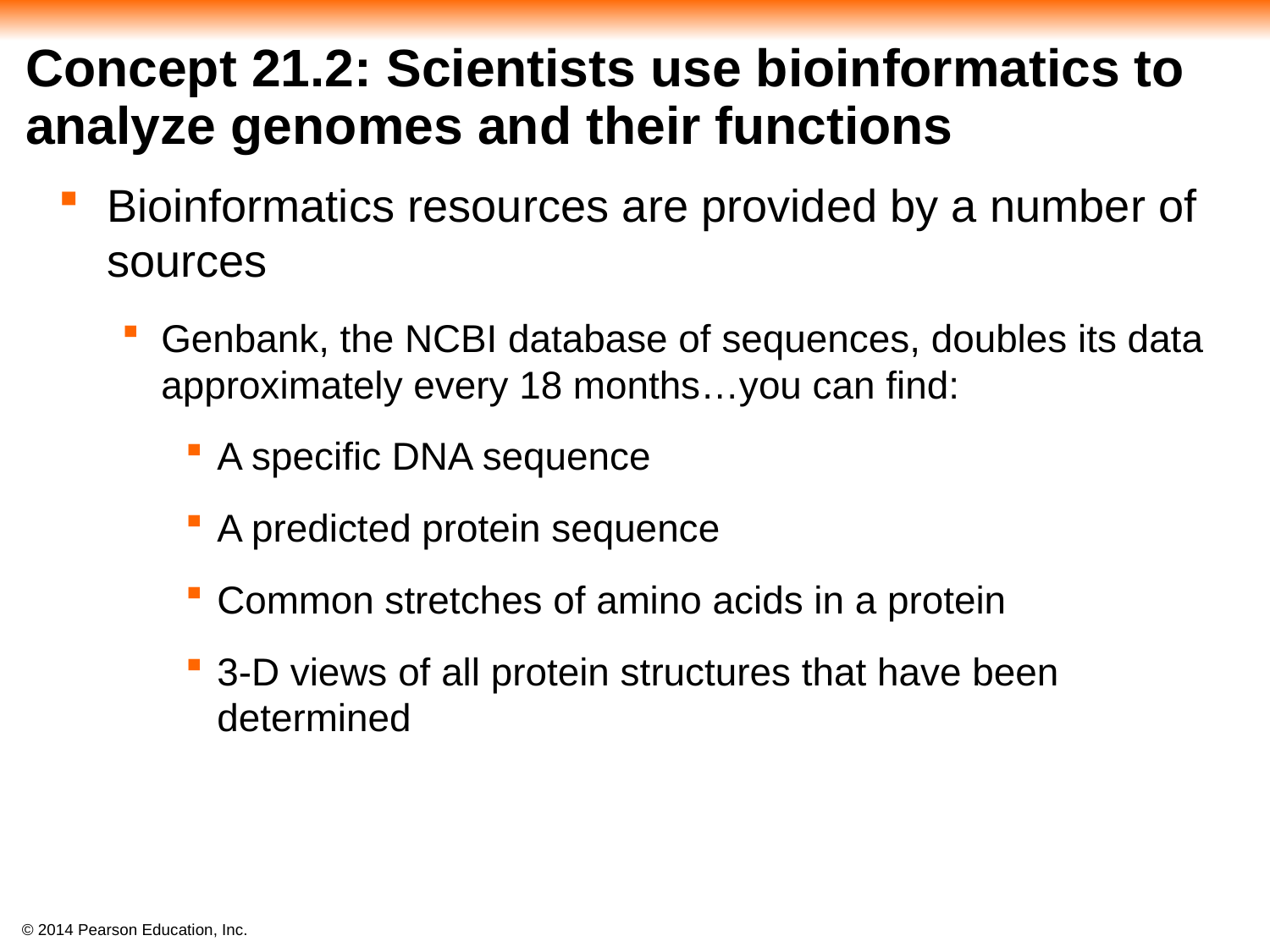

# Concept 21.2: Scientists use bioinformatics to analyze genomes and their functions
Bioinformatics resources are provided by a number of sources
Genbank, the NCBI database of sequences, doubles its data approximately every 18 months…you can find:
A specific DNA sequence
A predicted protein sequence
Common stretches of amino acids in a protein
3-D views of all protein structures that have been determined